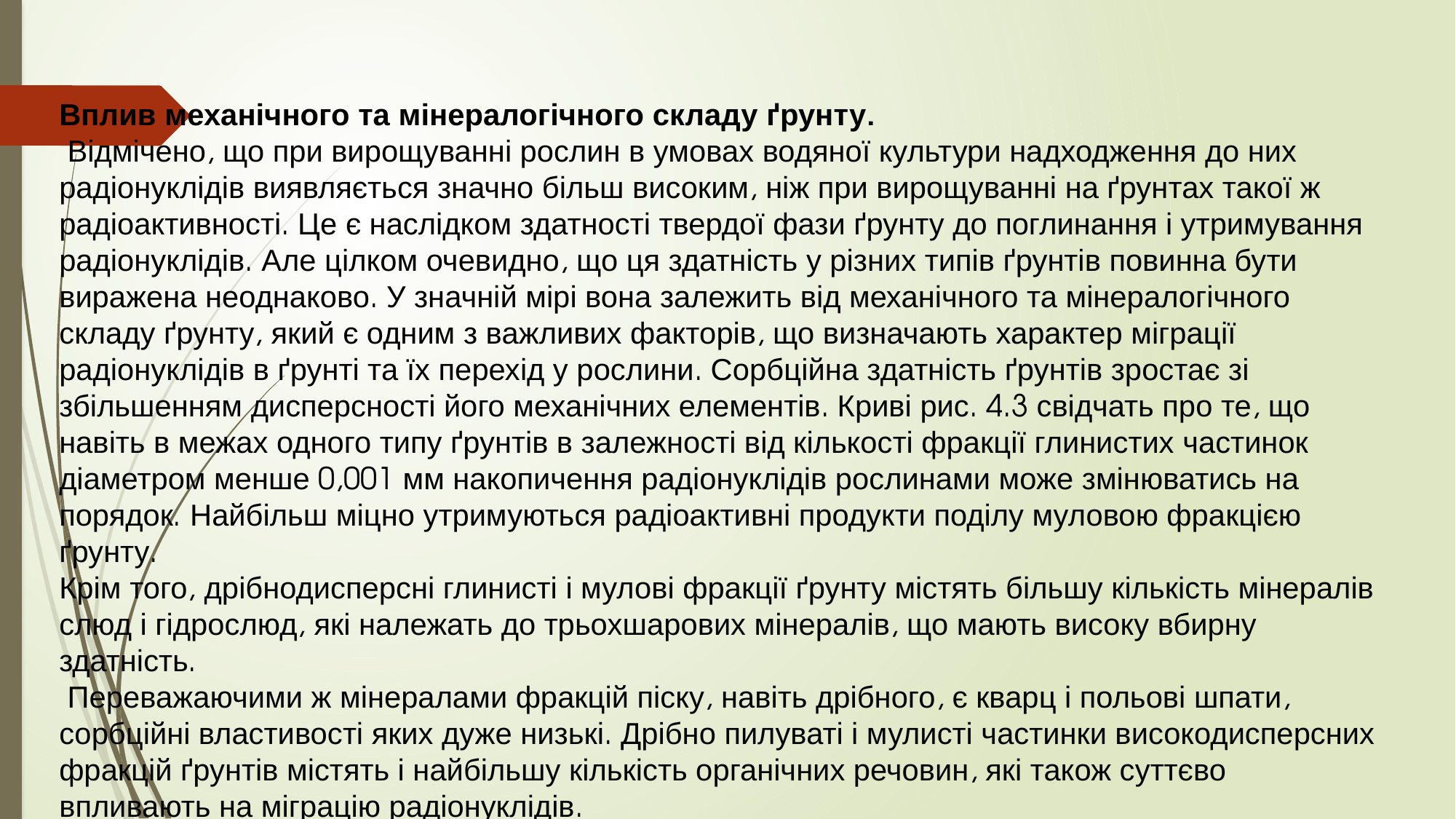

Вплив механічного та мінералогічного складу ґрунту.
 Відмічено, що при вирощуванні рослин в умовах водяної культури надходження до них радіонуклідів виявляється значно більш високим, ніж при вирощуванні на ґрунтах такої ж радіоактивності. Це є наслідком здатності твердої фази ґрунту до поглинання і утримування радіонуклідів. Але цілком очевидно, що ця здатність у різних типів ґрунтів повинна бути виражена неоднаково. У значній мірі вона залежить від механічного та мінералогічного складу ґрунту, який є одним з важливих факторів, що визначають характер міграції радіонуклідів в ґрунті та їх перехід у рослини. Сорбційна здатність ґрунтів зростає зі збільшенням дисперсності його механічних елементів. Криві рис. 4.3 свідчать про те, що навіть в межах одного типу ґрунтів в залежності від кількості фракції глинистих частинок діаметром менше 0,001 мм накопичення радіонуклідів рослинами може змінюватись на порядок. Найбільш міцно утримуються радіоактивні продукти поділу муловою фракцією ґрунту.
Крім того, дрібнодисперсні глинисті і мулові фракції ґрунту містять більшу кількість мінералів слюд і гідрослюд, які належать до трьохшарових мінералів, що мають високу вбирну здатність.
 Переважаючими ж мінералами фракцій піску, навіть дрібного, є кварц і польові шпати, сорбційні властивості яких дуже низькі. Дрібно пилуваті і мулисті частинки високодисперсних фракцій ґрунтів містять і найбільшу кількість органічних речовин, які також суттєво впливають на міграцію радіонуклідів.